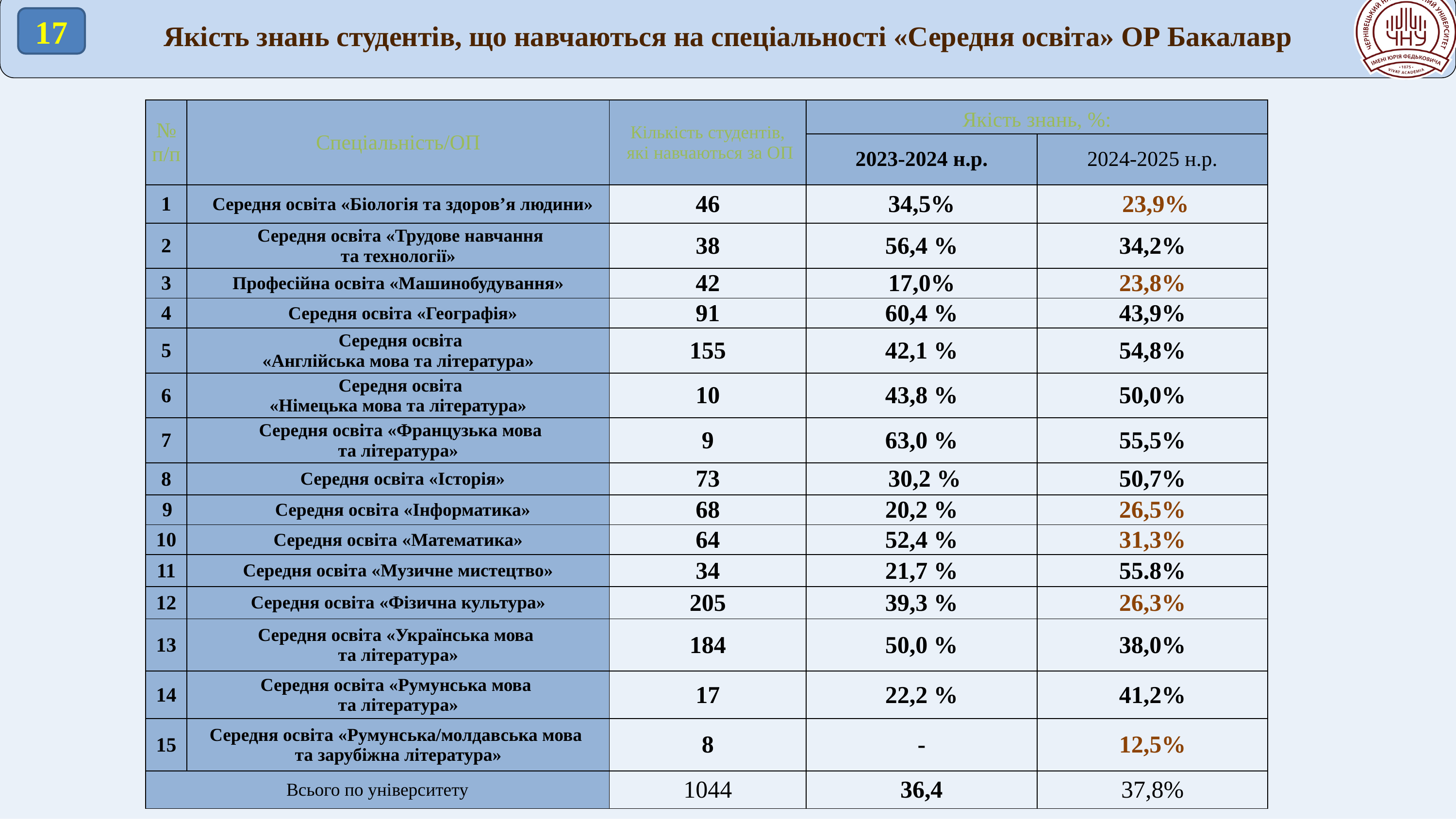

Якість знань студентів, що навчаються на cпеціальності «Середня освіта» ОР Бакалавр
17
| № п/п | Спеціальність/ОП | Кількість студентів, які навчаються за ОП | Якість знань, %: |  |
| --- | --- | --- | --- | --- |
|  |  |  | 2023-2024 н.р. | 2024-2025 н.р. |
| 1 | Середня освіта «Біологія та здоров’я людини» | 46 | 34,5% | 23,9% |
| 2 | Середня освіта «Трудове навчання та технології» | 38 | 56,4 % | 34,2% |
| 3 | Професійна освіта «Машинобудування» | 42 | 17,0% | 23,8% |
| 4 | Середня освіта «Географія» | 91 | 60,4 % | 43,9% |
| 5 | Середня освіта «Англійська мова та література» | 155 | 42,1 % | 54,8% |
| 6 | Середня освіта «Німецька мова та література» | 10 | 43,8 % | 50,0% |
| 7 | Середня освіта «Французька мова та література» | 9 | 63,0 % | 55,5% |
| 8 | Середня освіта «Історія» | 73 | 30,2 % | 50,7% |
| 9 | Середня освіта «Інформатика» | 68 | 20,2 % | 26,5% |
| 10 | Середня освіта «Математика» | 64 | 52,4 % | 31,3% |
| 11 | Середня освіта «Музичне мистецтво» | 34 | 21,7 % | 55.8% |
| 12 | Середня освіта «Фізична культура» | 205 | 39,3 % | 26,3% |
| 13 | Середня освіта «Українська мова та література» | 184 | 50,0 % | 38,0% |
| 14 | Середня освіта «Румунська мова та література» | 17 | 22,2 % | 41,2% |
| 15 | Середня освіта «Румунська/молдавська мова та зарубіжна література» | 8 | - | 12,5% |
| Всього по університету |  | 1044 | 36,4 | 37,8% |